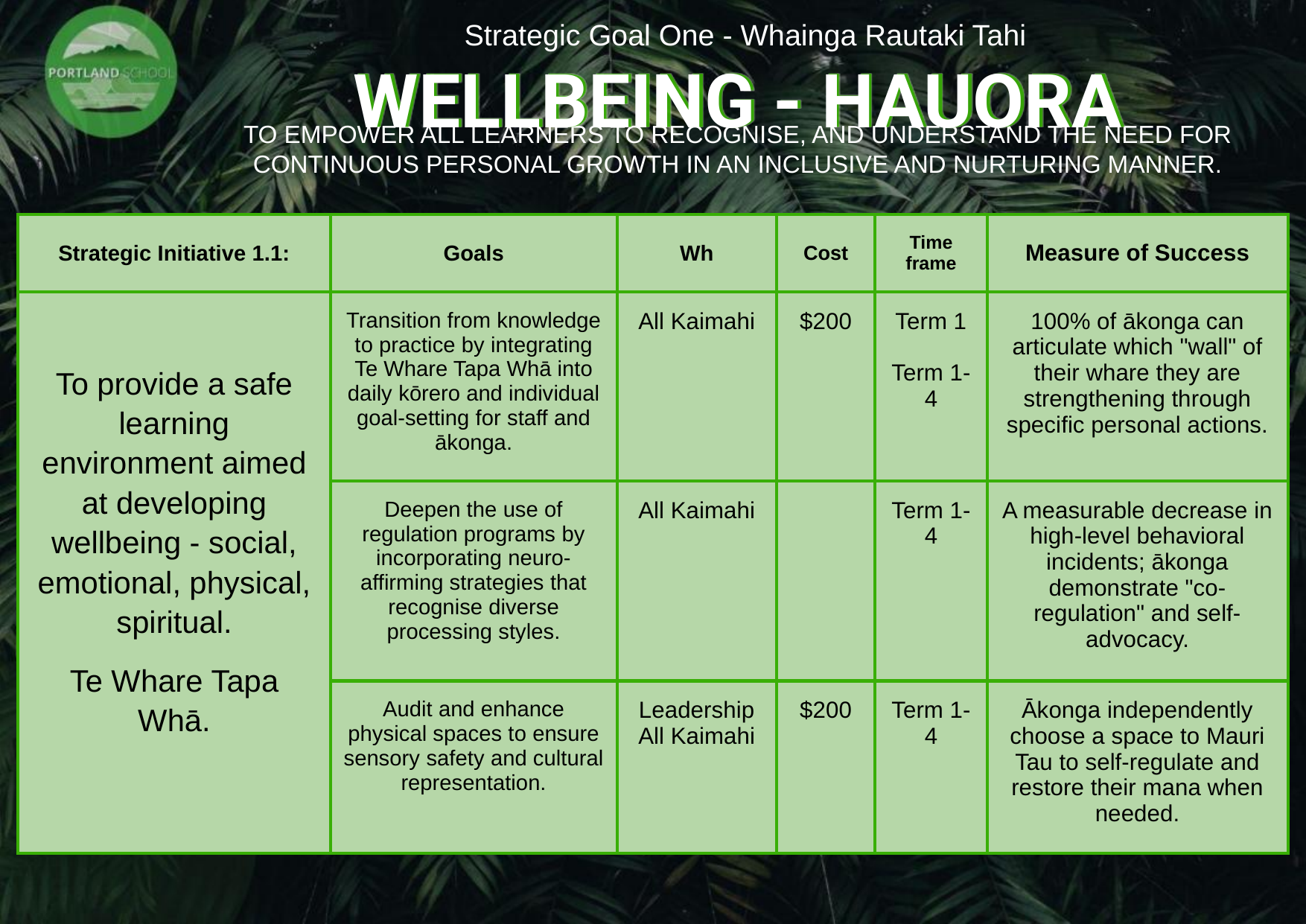

Strategic Goal One - Whainga Rautaki Tahi
WELLBEING - HAUORA
TO EMPOWER ALL LEARNERS TO RECOGNISE, AND UNDERSTAND THE NEED FOR CONTINUOUS PERSONAL GROWTH IN AN INCLUSIVE AND NURTURING MANNER.
| Strategic Initiative 1.1: | Goals | Wh | Cost | Time frame | Measure of Success |
| --- | --- | --- | --- | --- | --- |
| To provide a safe learning environment aimed at developing wellbeing - social, emotional, physical, spiritual. Te Whare Tapa Whā. | Transition from knowledge to practice by integrating Te Whare Tapa Whā into daily kōrero and individual goal-setting for staff and ākonga. | All Kaimahi | $200 | Term 1 Term 1-4 | 100% of ākonga can articulate which "wall" of their whare they are strengthening through specific personal actions. |
|  | Deepen the use of regulation programs by incorporating neuro-affirming strategies that recognise diverse processing styles. | All Kaimahi |  | Term 1-4 | A measurable decrease in high-level behavioral incidents; ākonga demonstrate "co-regulation" and self-advocacy. |
|  | Audit and enhance physical spaces to ensure sensory safety and cultural representation. | Leadership All Kaimahi | $200 | Term 1-4 | Ākonga independently choose a space to Mauri Tau to self-regulate and restore their mana when needed. |